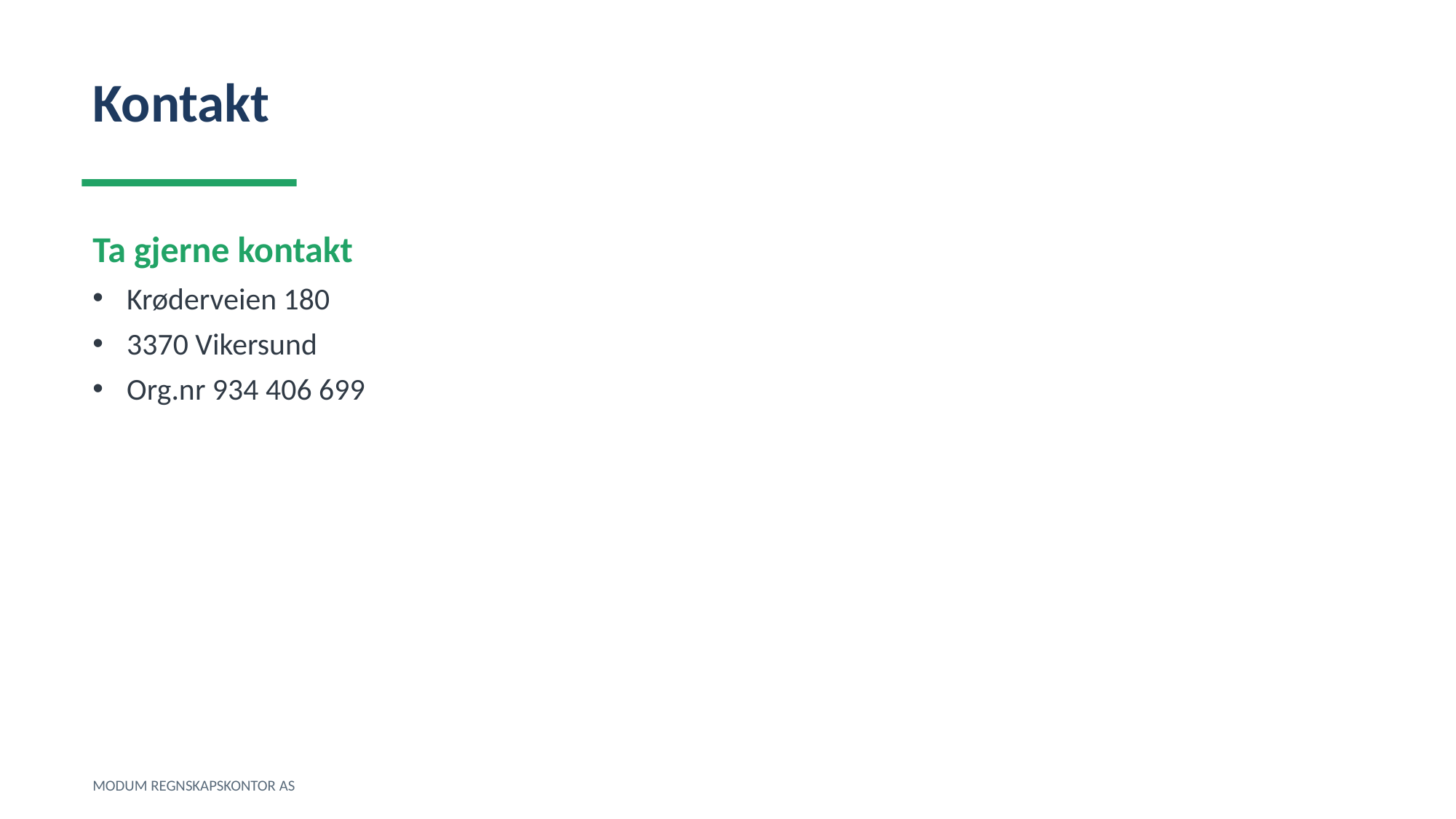

Kontakt

Ta gjerne kontakt
Krøderveien 180
3370 Vikersund
Org.nr 934 406 699
MODUM REGNSKAPSKONTOR AS